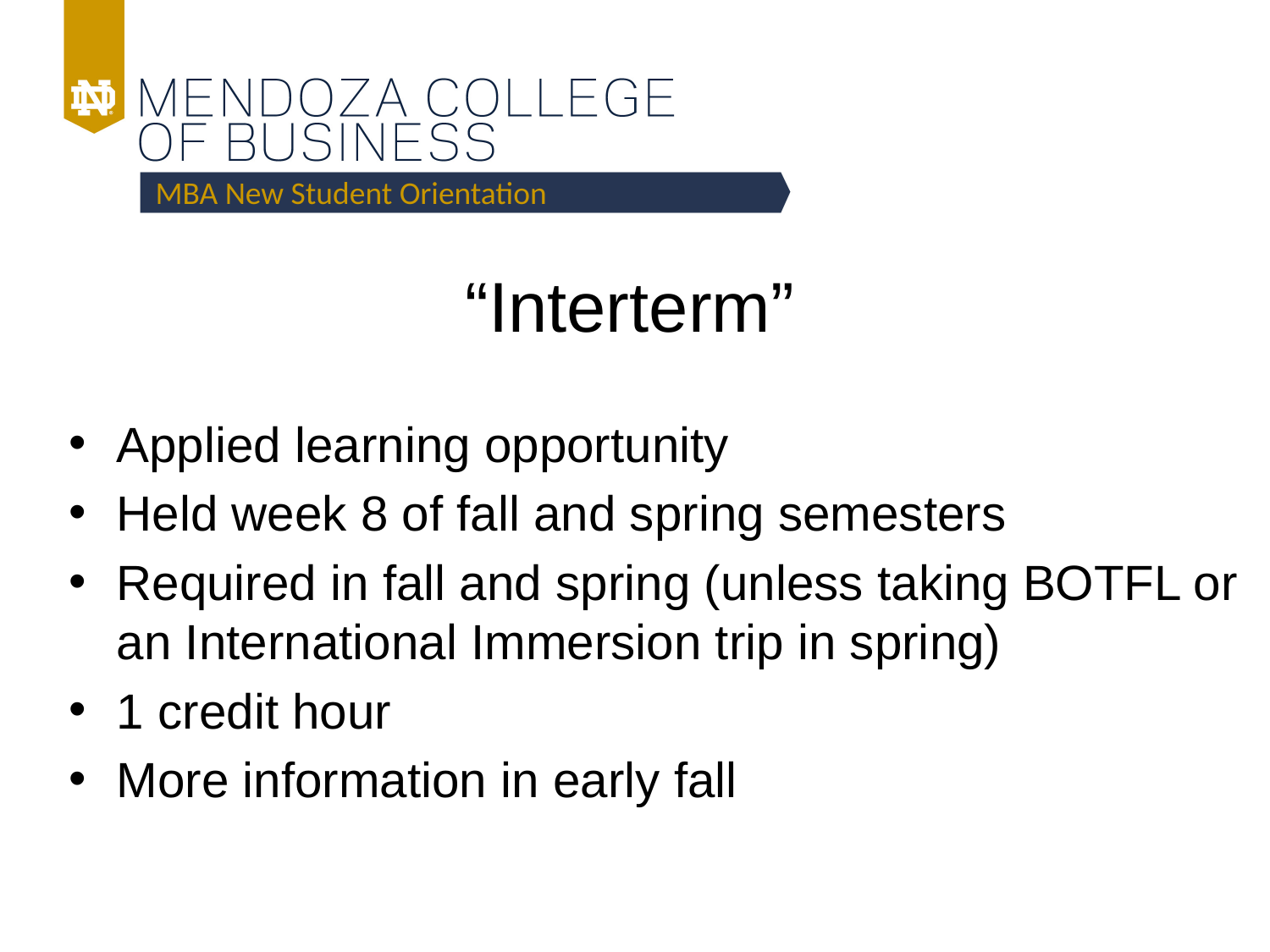

MBA New Student Orientation
# “Interterm”
Applied learning opportunity
Held week 8 of fall and spring semesters
Required in fall and spring (unless taking BOTFL or an International Immersion trip in spring)
1 credit hour
More information in early fall